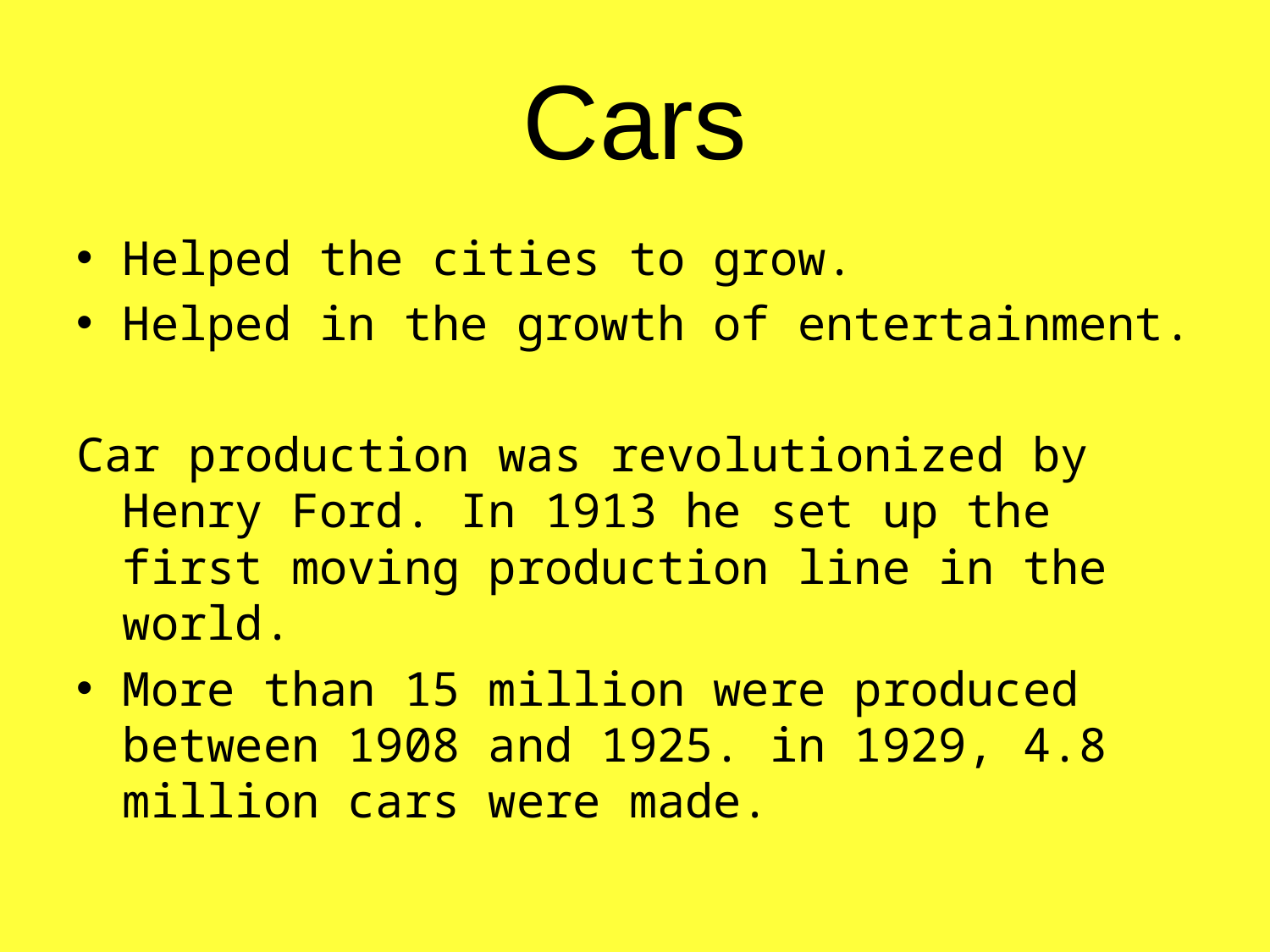

# Cars
Helped the cities to grow.
Helped in the growth of entertainment.

Car production was revolutionized by Henry Ford. In 1913 he set up the first moving production line in the world.
More than 15 million were produced between 1908 and 1925. in 1929, 4.8 million cars were made.